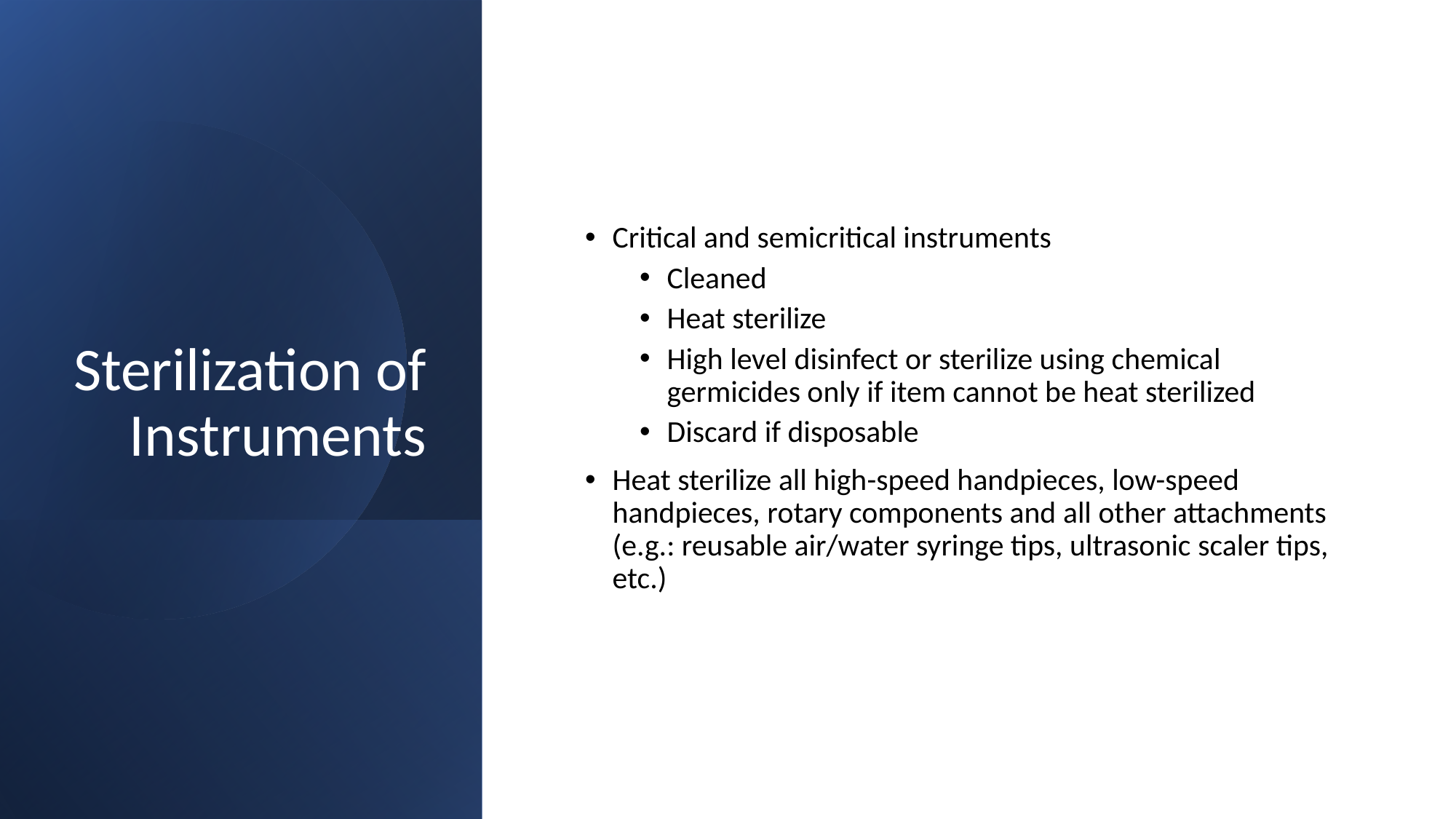

# Sterilization of Instruments
Critical and semicritical instruments
Cleaned
Heat sterilize
High level disinfect or sterilize using chemical germicides only if item cannot be heat sterilized
Discard if disposable
Heat sterilize all high-speed handpieces, low-speed handpieces, rotary components and all other attachments (e.g.: reusable air/water syringe tips, ultrasonic scaler tips, etc.)